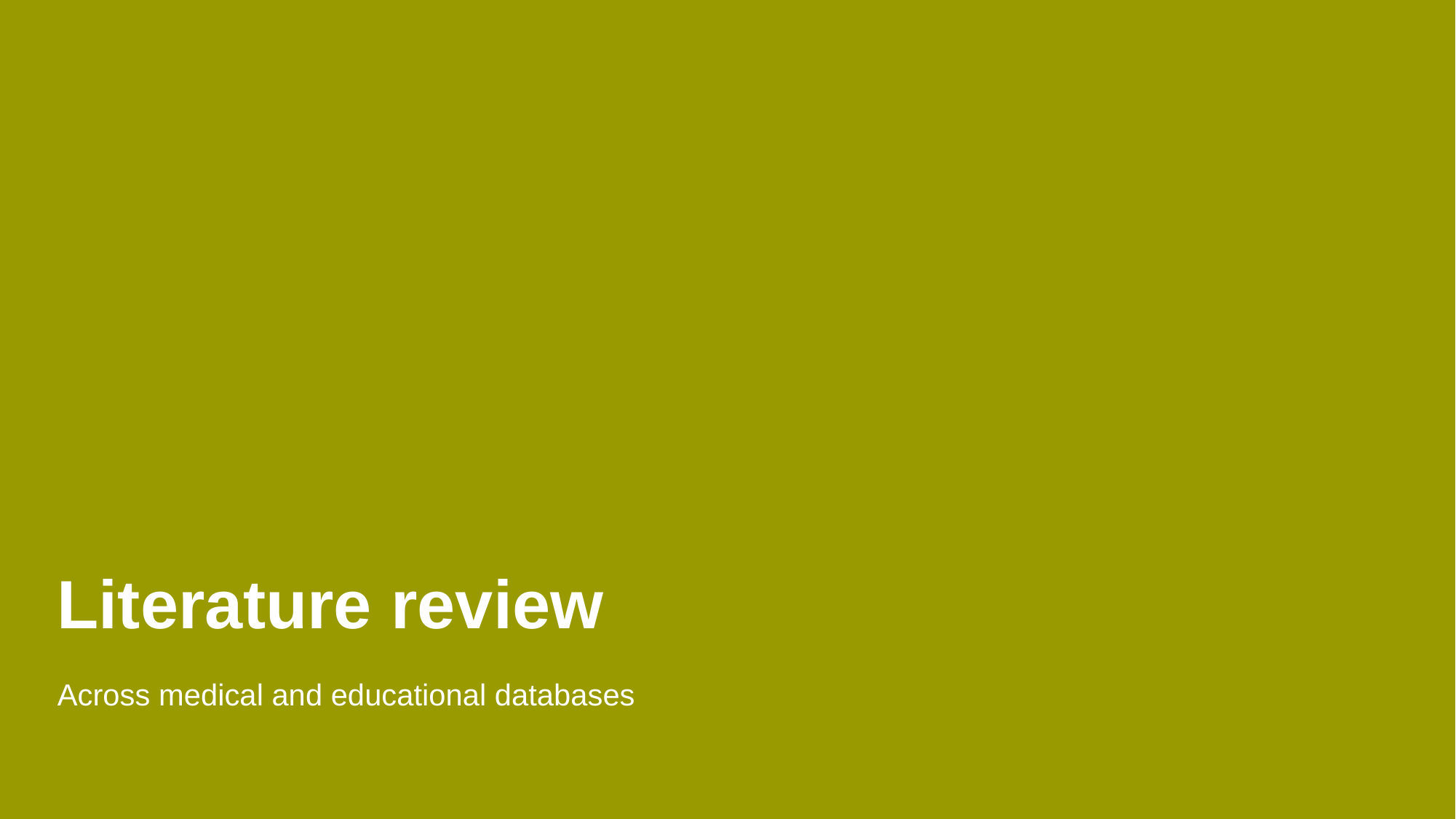

# Literature review
Across medical and educational databases